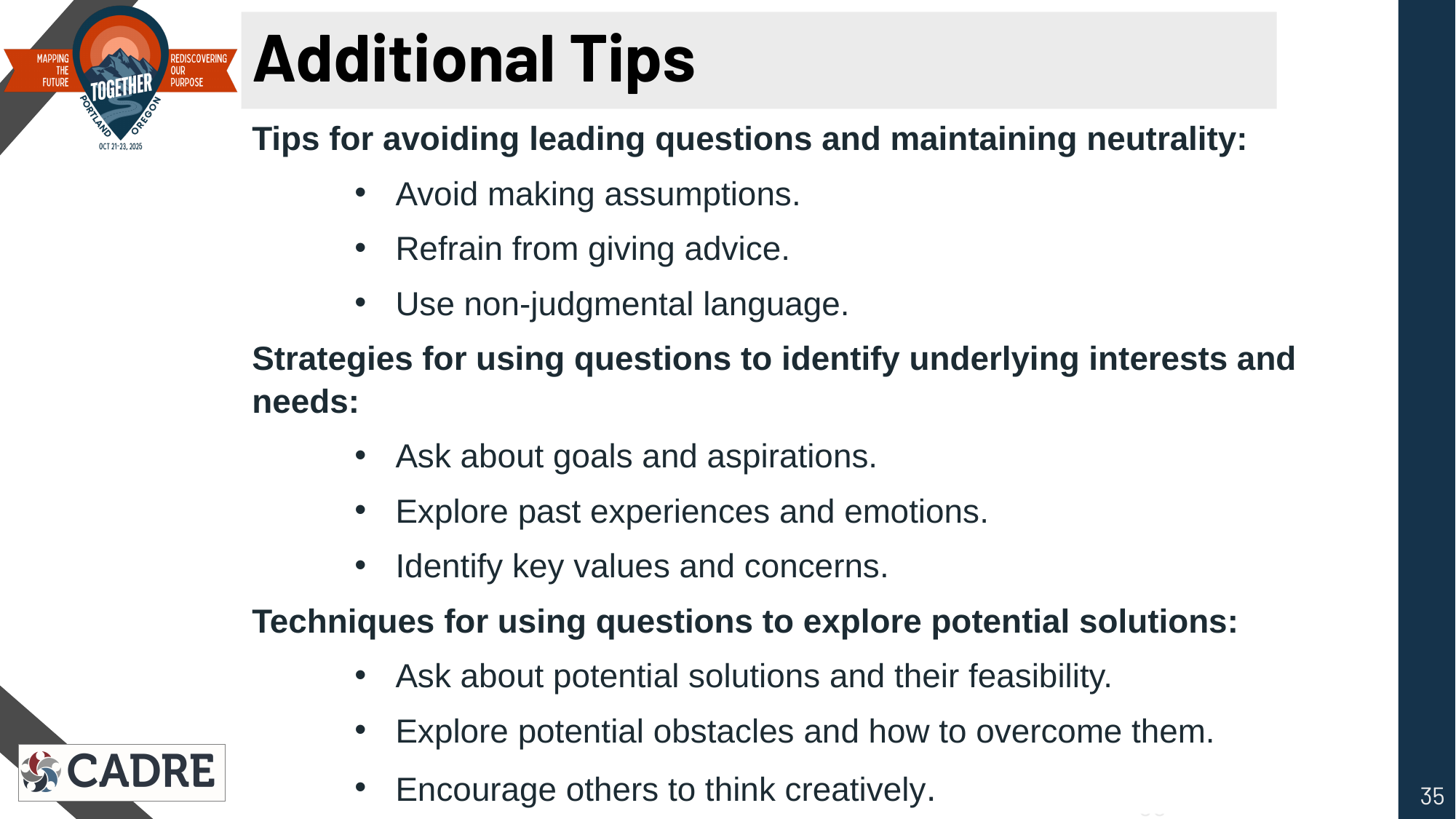

# Additional Tips
Tips for avoiding leading questions and maintaining neutrality:
Avoid making assumptions.
Refrain from giving advice.
Use non-judgmental language.
Strategies for using questions to identify underlying interests and needs:
Ask about goals and aspirations.
Explore past experiences and emotions.
Identify key values and concerns.
Techniques for using questions to explore potential solutions:
Ask about potential solutions and their feasibility.
Explore potential obstacles and how to overcome them.
Encourage others to think creatively.